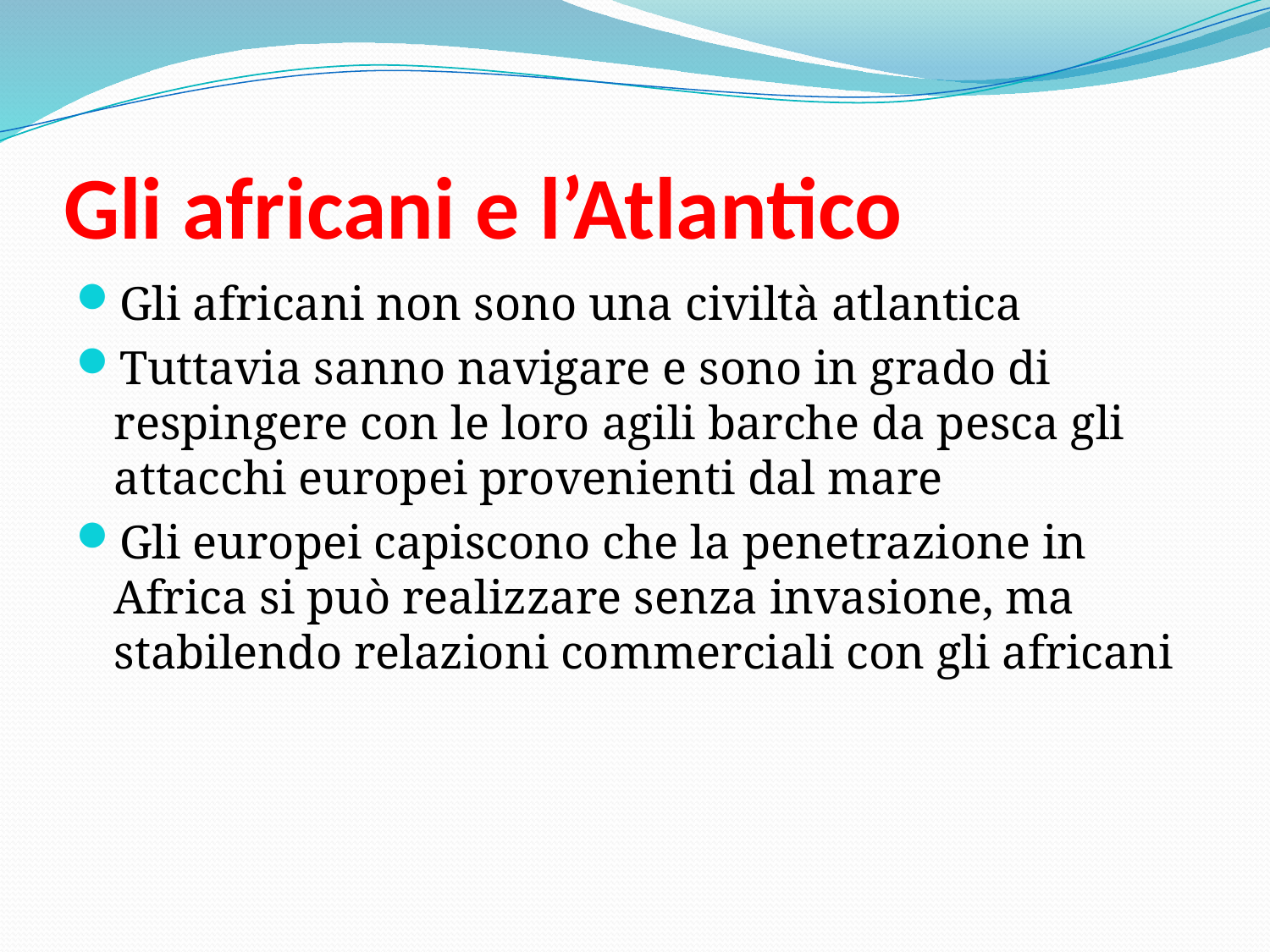

# Gli africani e l’Atlantico
Gli africani non sono una civiltà atlantica
Tuttavia sanno navigare e sono in grado di respingere con le loro agili barche da pesca gli attacchi europei provenienti dal mare
Gli europei capiscono che la penetrazione in Africa si può realizzare senza invasione, ma stabilendo relazioni commerciali con gli africani